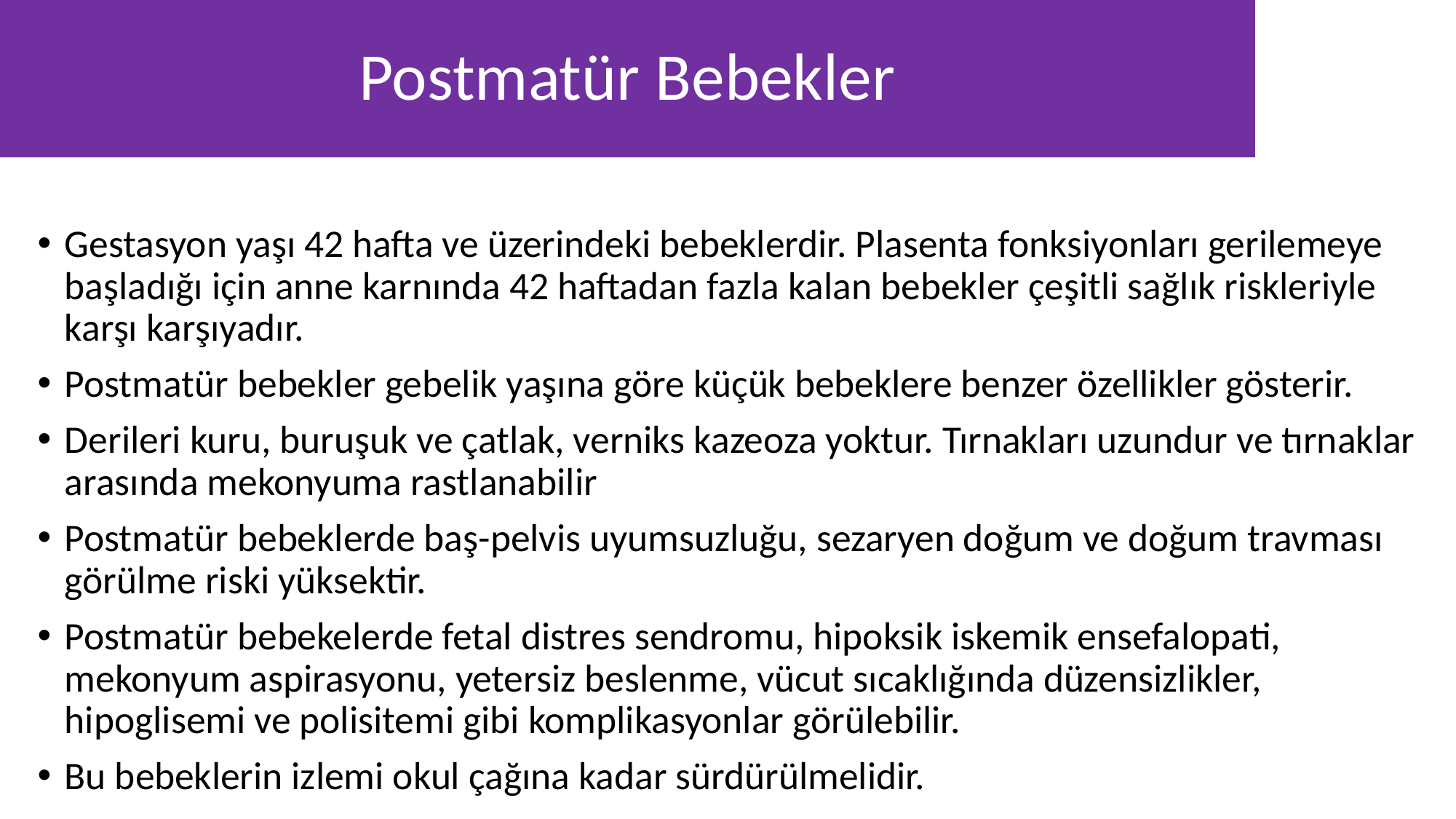

# Postmatür Bebekler
Gestasyon yaşı 42 hafta ve üzerindeki bebeklerdir. Plasenta fonksiyonları gerilemeye başladığı için anne karnında 42 haftadan fazla kalan bebekler çeşitli sağlık riskleriyle karşı karşıyadır.
Postmatür bebekler gebelik yaşına göre küçük bebeklere benzer özellikler gösterir.
Derileri kuru, buruşuk ve çatlak, verniks kazeoza yoktur. Tırnakları uzundur ve tırnaklar arasında mekonyuma rastlanabilir
Postmatür bebeklerde baş-pelvis uyumsuzluğu, sezaryen doğum ve doğum travması görülme riski yüksektir.
Postmatür bebekelerde fetal distres sendromu, hipoksik iskemik ensefalopati, mekonyum aspirasyonu, yetersiz beslenme, vücut sıcaklığında düzensizlikler, hipoglisemi ve polisitemi gibi komplikasyonlar görülebilir.
Bu bebeklerin izlemi okul çağına kadar sürdürülmelidir.